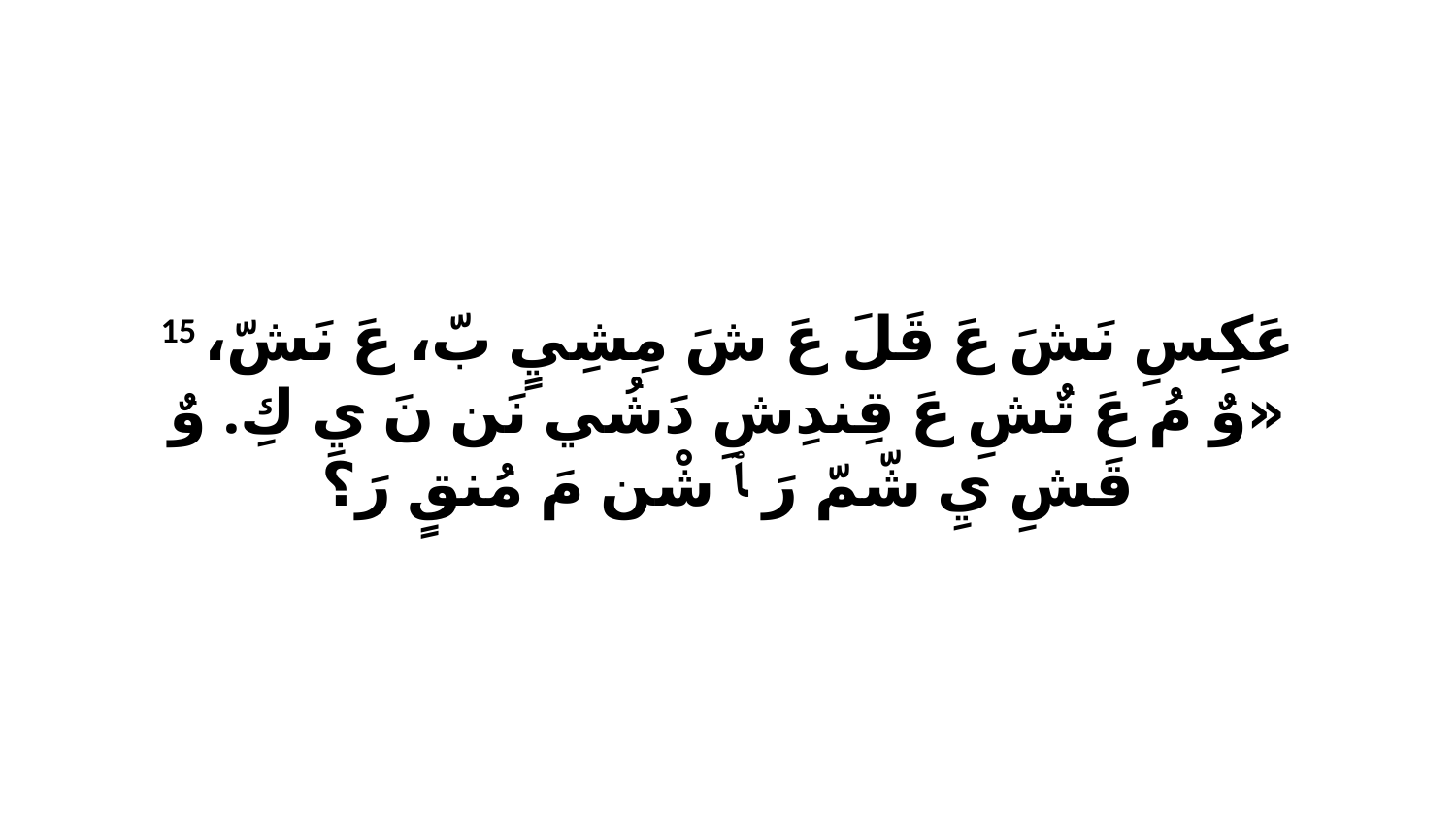

15 عَكِسِ نَشَ عَ قَلَ عَ شَ مِشِيٍ بّ، عَ نَشّ، «وٌ مُ عَ تٌشِ عَ قِندِشِ دَشُي نَن نَ يِ كِ. وٌ قَشِ يِ شّمّ رَ ﭑ شْن مَ مُنقٍ رَ؟